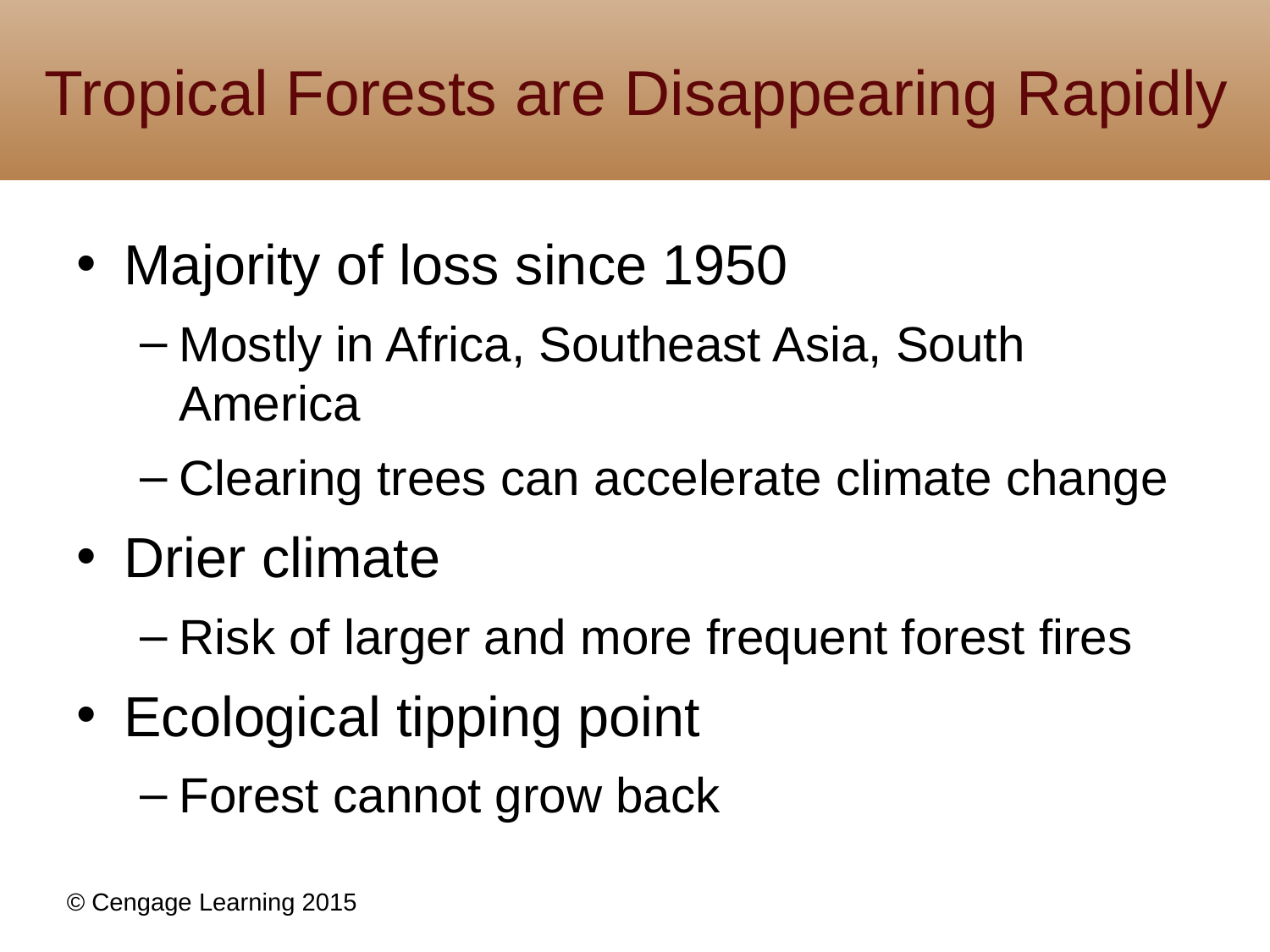

# Tropical Forests are Disappearing Rapidly
Majority of loss since 1950
Mostly in Africa, Southeast Asia, South America
Clearing trees can accelerate climate change
Drier climate
Risk of larger and more frequent forest fires
Ecological tipping point
Forest cannot grow back